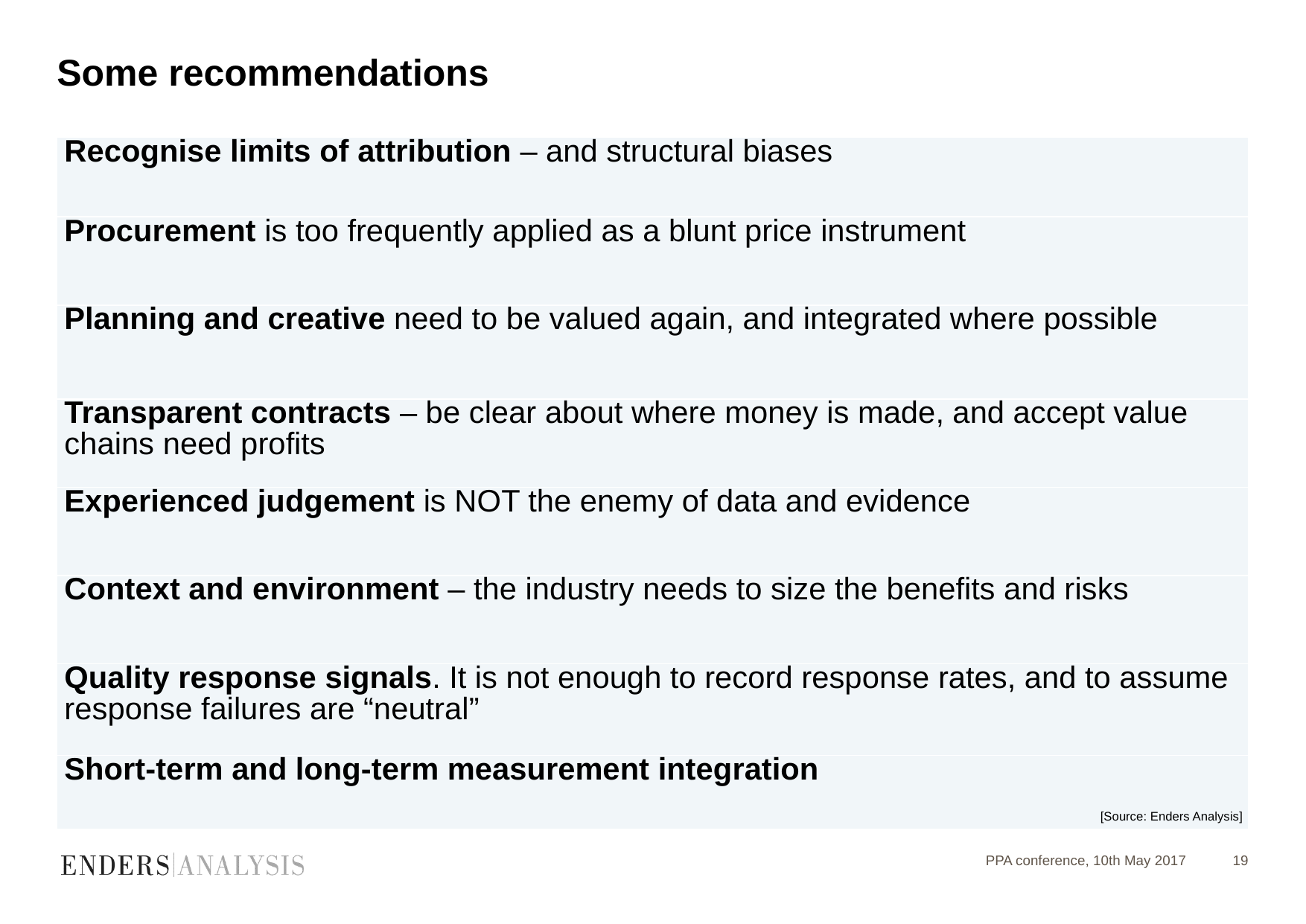

# Some recommendations
| Recognise limits of attribution – and structural biases |
| --- |
| Procurement is too frequently applied as a blunt price instrument |
| Planning and creative need to be valued again, and integrated where possible |
| Transparent contracts – be clear about where money is made, and accept value chains need profits |
| Experienced judgement is NOT the enemy of data and evidence |
| Context and environment – the industry needs to size the benefits and risks |
| Quality response signals. It is not enough to record response rates, and to assume response failures are “neutral” |
| Short-term and long-term measurement integration |
[Source: Enders Analysis]
PPA conference, 10th May 2017
19